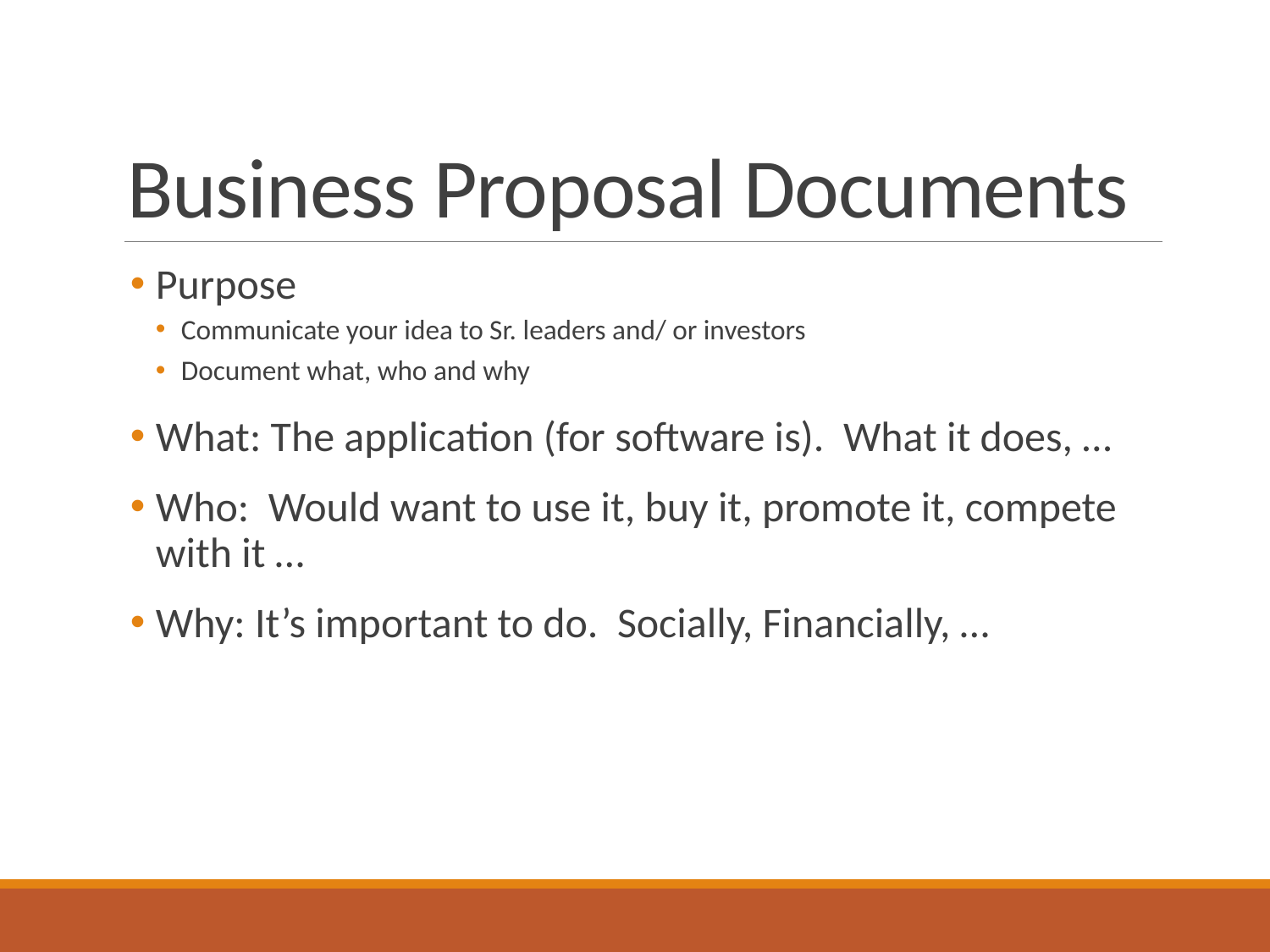

# Business Proposal Documents
Purpose
Communicate your idea to Sr. leaders and/ or investors
Document what, who and why
What: The application (for software is).  What it does, …
Who:  Would want to use it, buy it, promote it, compete with it …
Why: It’s important to do.  Socially, Financially, …